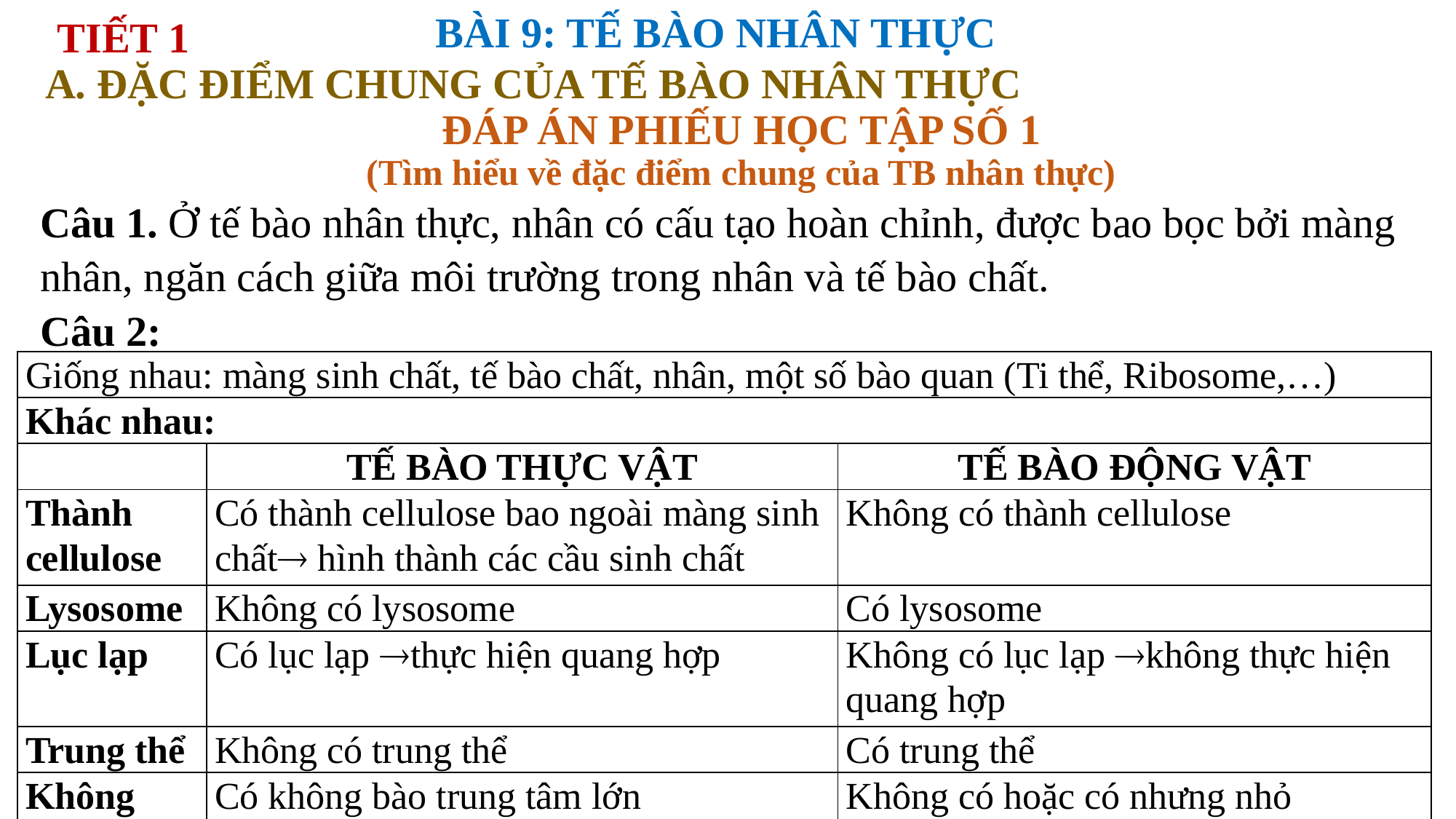

BÀI 9: TẾ BÀO NHÂN THỰC
TIẾT 1
A. ĐẶC ĐIỂM CHUNG CỦA TẾ BÀO NHÂN THỰC
ĐÁP ÁN PHIẾU HỌC TẬP SỐ 1
(Tìm hiểu về đặc điểm chung của TB nhân thực)
Câu 1. Ở tế bào nhân thực, nhân có cấu tạo hoàn chỉnh, được bao bọc bởi màng nhân, ngăn cách giữa môi trường trong nhân và tế bào chất.
Câu 2:
| Giống nhau: màng sinh chất, tế bào chất, nhân, một số bào quan (Ti thể, Ribosome,…) |  |  |
| --- | --- | --- |
| Khác nhau: |  |  |
|  | TẾ BÀO THỰC VẬT | TẾ BÀO ĐỘNG VẬT |
| Thành cellulose | Có thành cellulose bao ngoài màng sinh chất→ hình thành các cầu sinh chất | Không có thành cellulose |
| Lysosome | Không có lysosome | Có lysosome |
| Lục lạp | Có lục lạp →thực hiện quang hợp | Không có lục lạp →không thực hiện quang hợp |
| Trung thể | Không có trung thể | Có trung thể |
| Không bào | Có không bào trung tâm lớn | Không có hoặc có nhưng nhỏ |